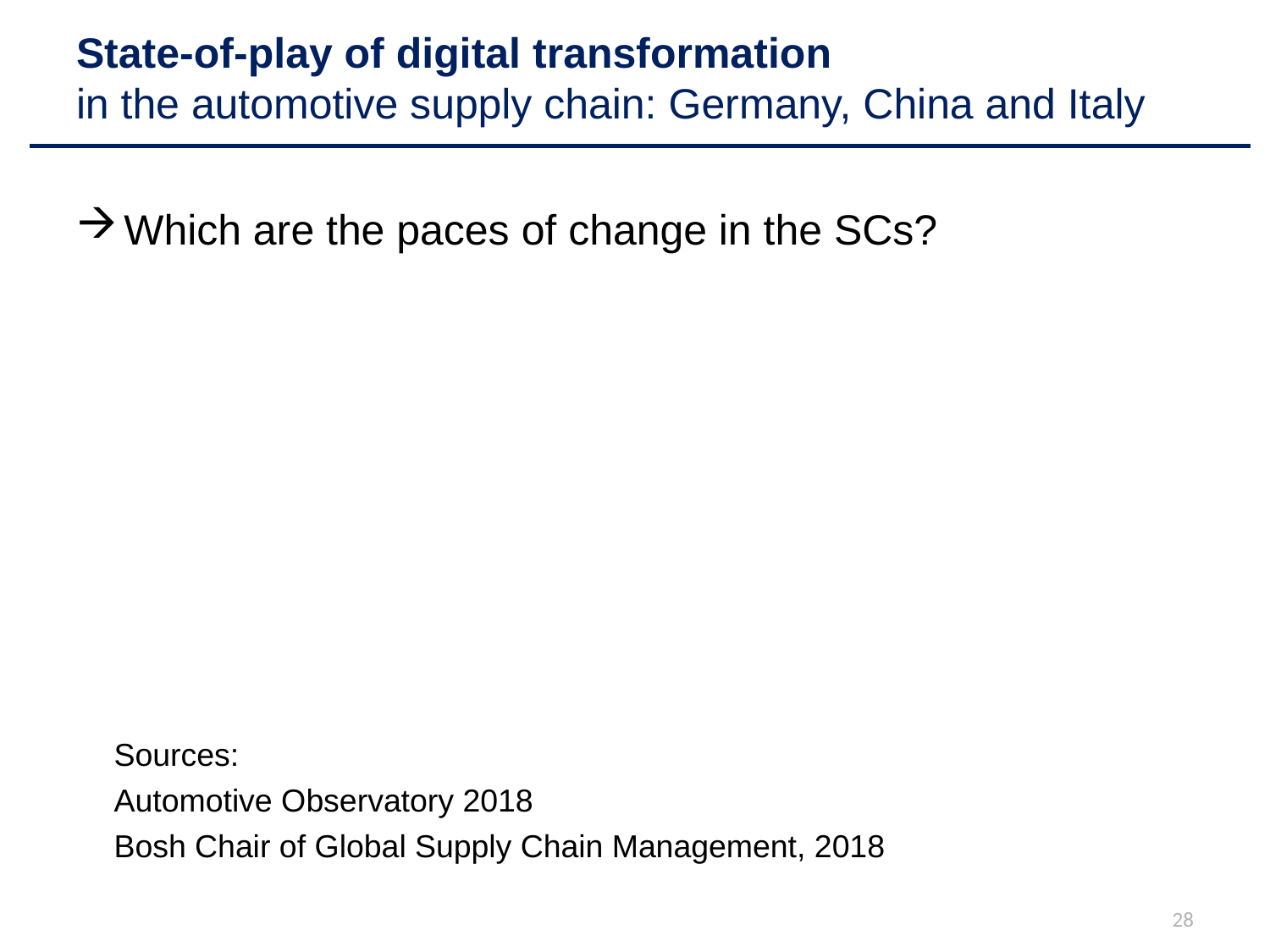

# State-of-play of digital transformation in the automotive supply chain: Germany, China and Italy
Which are the paces of change in the SCs?

Sources:
Automotive Observatory 2018
Bosh Chair of Global Supply Chain Management, 2018
28